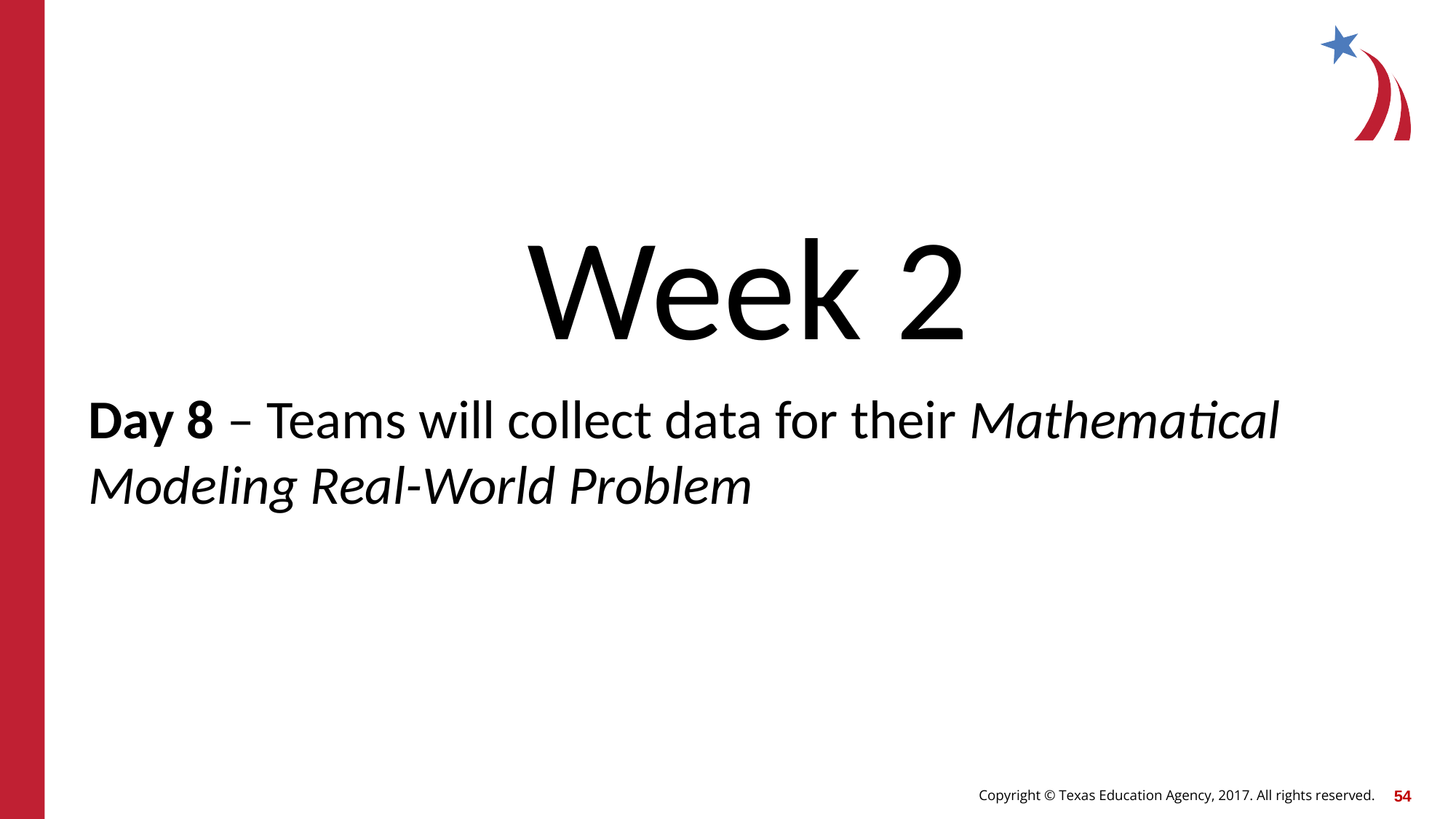

Week 2
Day 8 – Teams will collect data for their Mathematical Modeling Real-World Problem